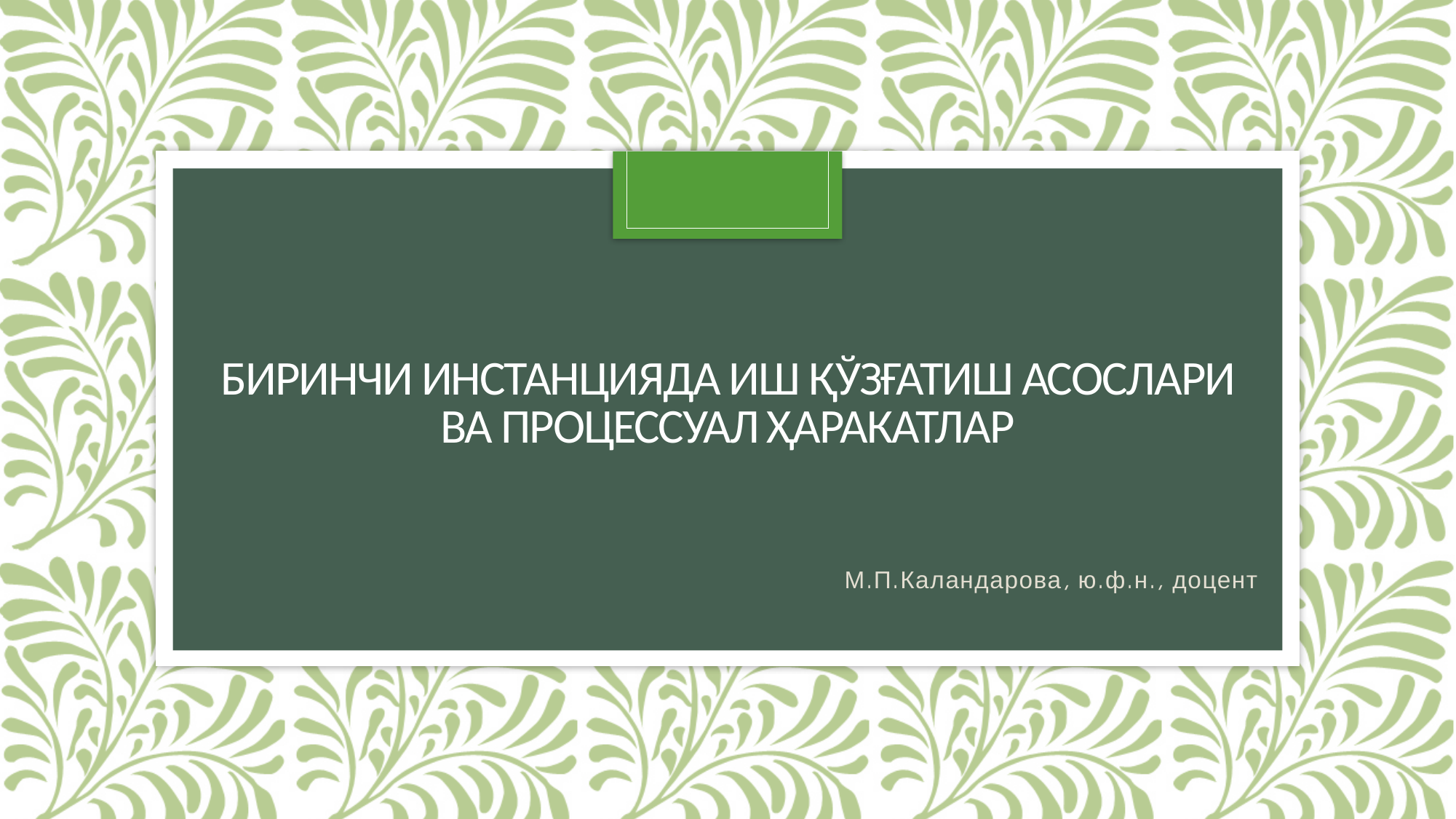

# Биринчи инстанцияда иш қўзғатиш асослари ва процессуал ҳаракатлар
М.П.Каландарова, ю.ф.н., доцент